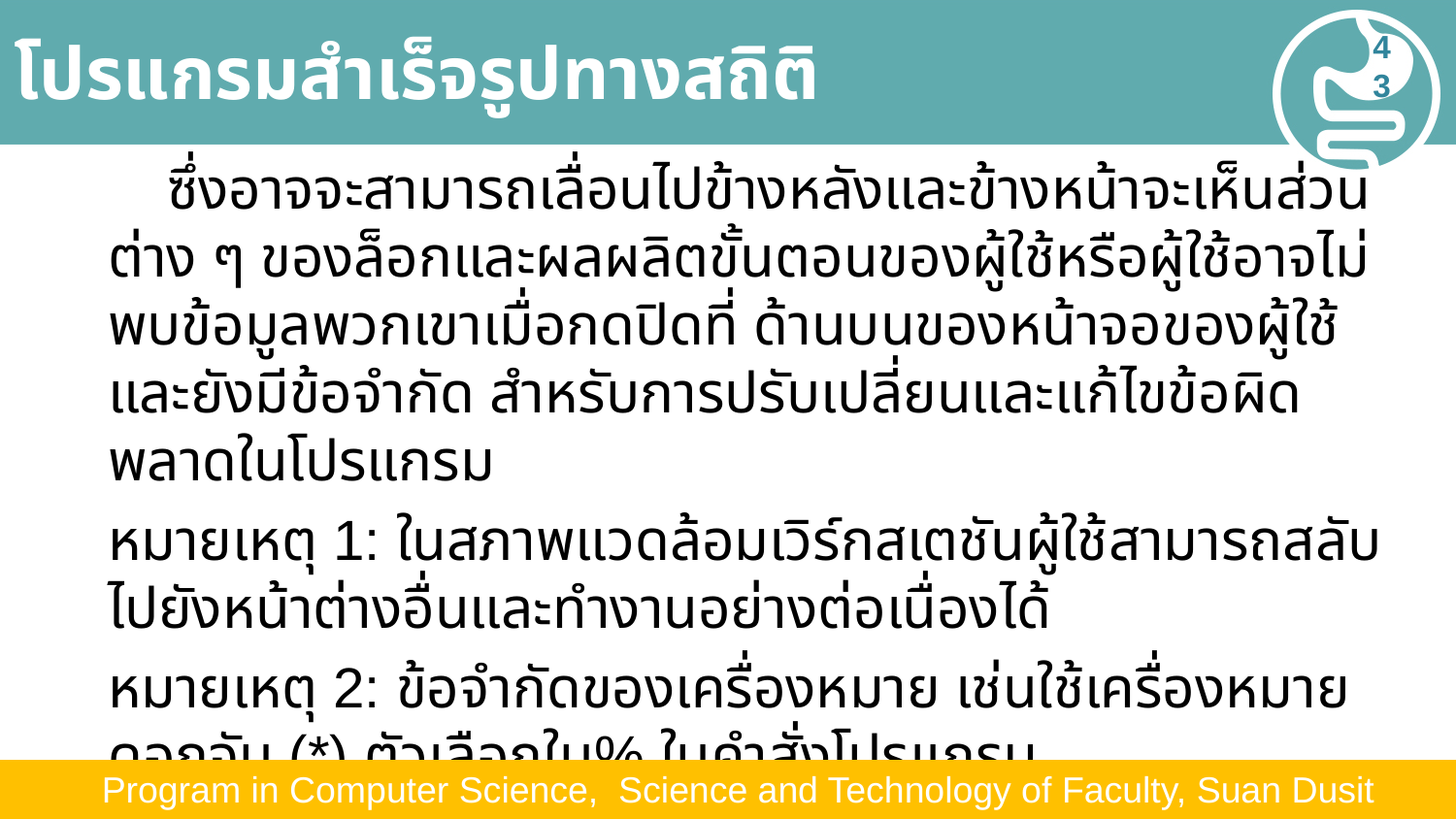

# โปรแกรมสำเร็จรูปทางสถิติ
43
    ซึ่งอาจจะสามารถเลื่อนไปข้างหลังและข้างหน้าจะเห็นส่วนต่าง ๆ ของล็อกและผลผลิตขั้นตอนของผู้ใช้หรือผู้ใช้อาจไม่พบข้อมูลพวกเขาเมื่อกดปิดที่ ด้านบนของหน้าจอของผู้ใช้ และยังมีข้อจำกัด สำหรับการปรับเปลี่ยนและแก้ไขข้อผิดพลาดในโปรแกรม
หมายเหตุ 1: ในสภาพแวดล้อมเวิร์กสเตชันผู้ใช้สามารถสลับไปยังหน้าต่างอื่นและทำงานอย่างต่อเนื่องได้
หมายเหตุ 2: ข้อจำกัดของเครื่องหมาย เช่นใช้เครื่องหมายดอกจัน (*) ตัวเลือกใน% ในคำสั่งโปรแกรม
  Program in Computer Science,  Science and Technology of Faculty, Suan Dusit University